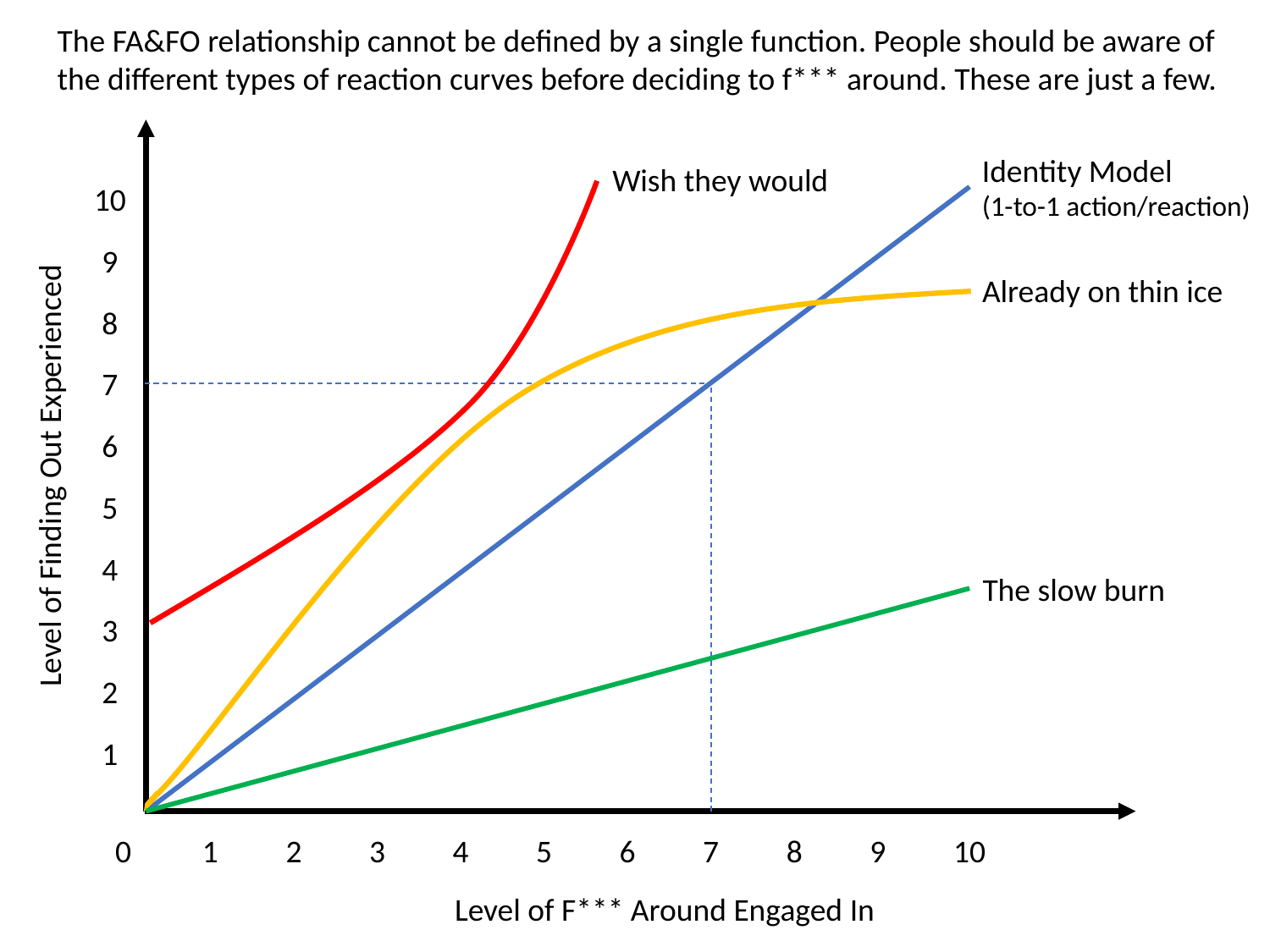

The FA&FO relationship cannot be defined by a single function. People should be aware of the different types of reaction curves before deciding to f*** around. These are just a few.
Identity Model
(1-to-1 action/reaction)
Wish they would
10

9
Already on thin ice

8
7
6
Level of Finding Out Experienced
5
4
The slow burn
3
2
1
0
1
2
3
4
5
6
7
8
9
10
Level of F*** Around Engaged In